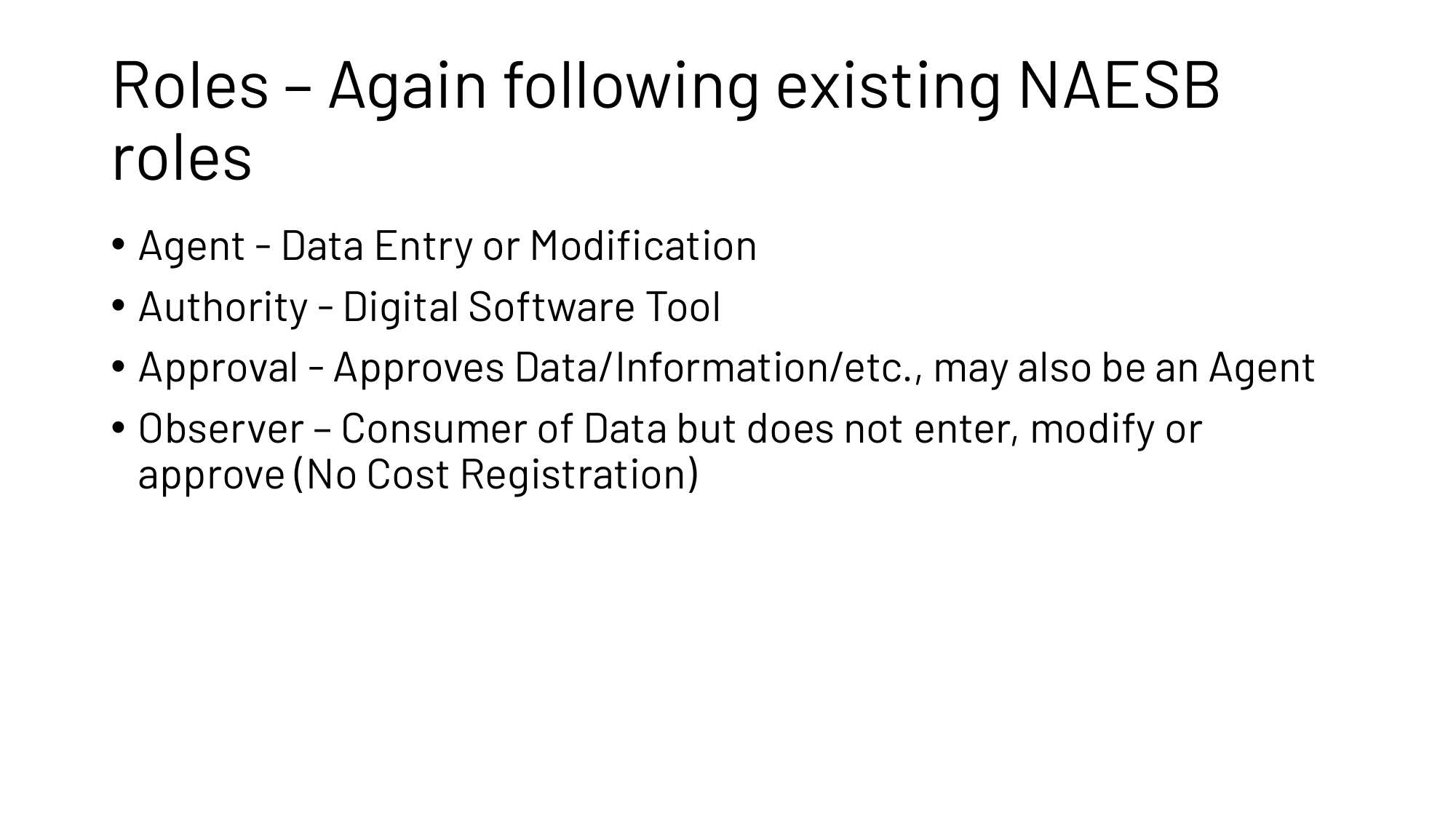

# Roles – Again following existing NAESB roles
Agent - Data Entry or Modification
Authority - Digital Software Tool
Approval - Approves Data/Information/etc., may also be an Agent
Observer – Consumer of Data but does not enter, modify or approve (No Cost Registration)